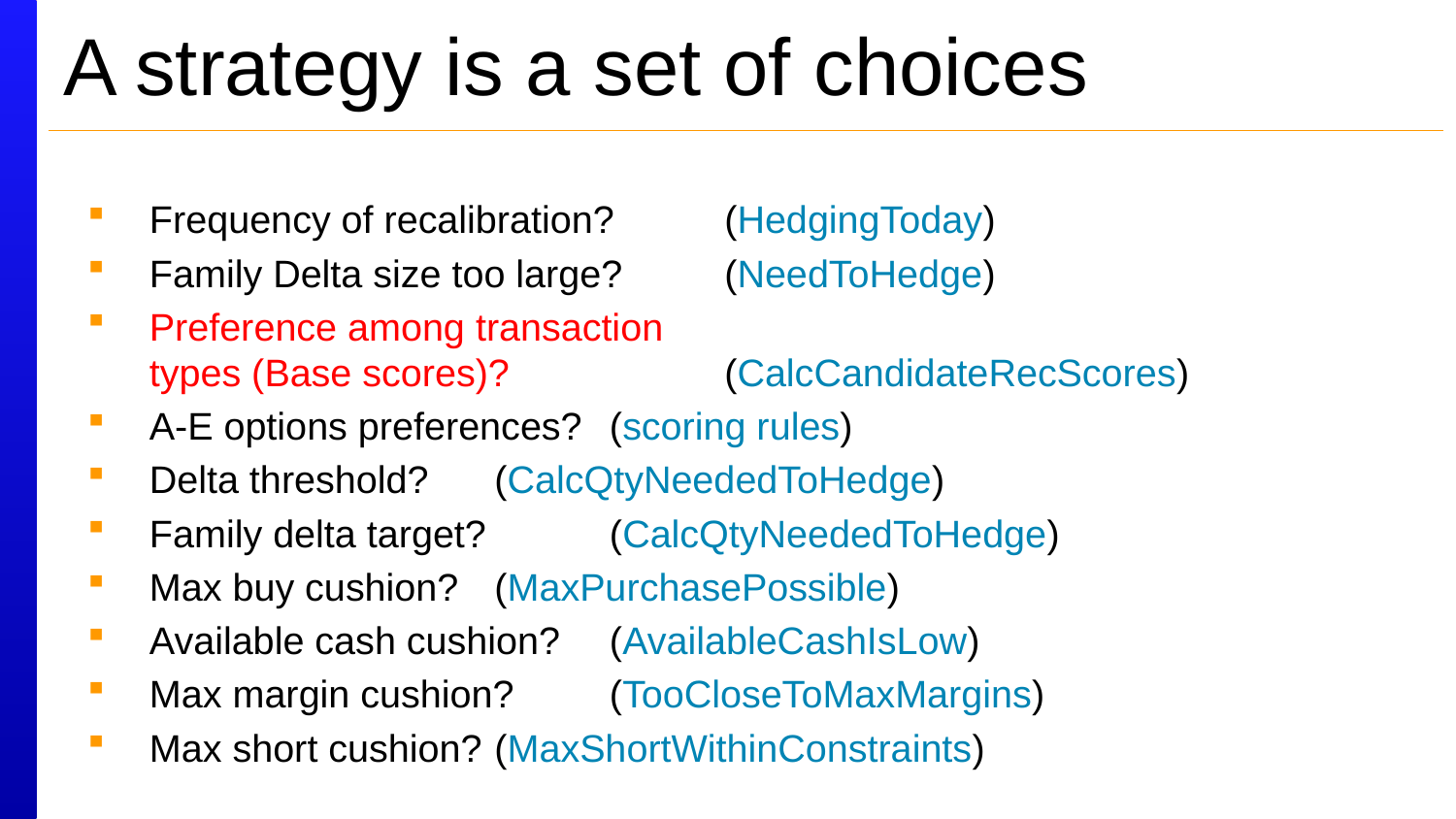

# A strategy is a set of choices
Frequency of recalibration?	(HedgingToday)
Family Delta size too large?	(NeedToHedge)
Preference among transaction
types (Base scores)?	 	(CalcCandidateRecScores)
A-E options preferences? 		(scoring rules)
Delta threshold? 			(CalcQtyNeededToHedge)
Family delta target? 		(CalcQtyNeededToHedge)
Max buy cushion? 			(MaxPurchasePossible)
Available cash cushion? 		(AvailableCashIsLow)
Max margin cushion? 		(TooCloseToMaxMargins)
Max short cushion?		(MaxShortWithinConstraints)